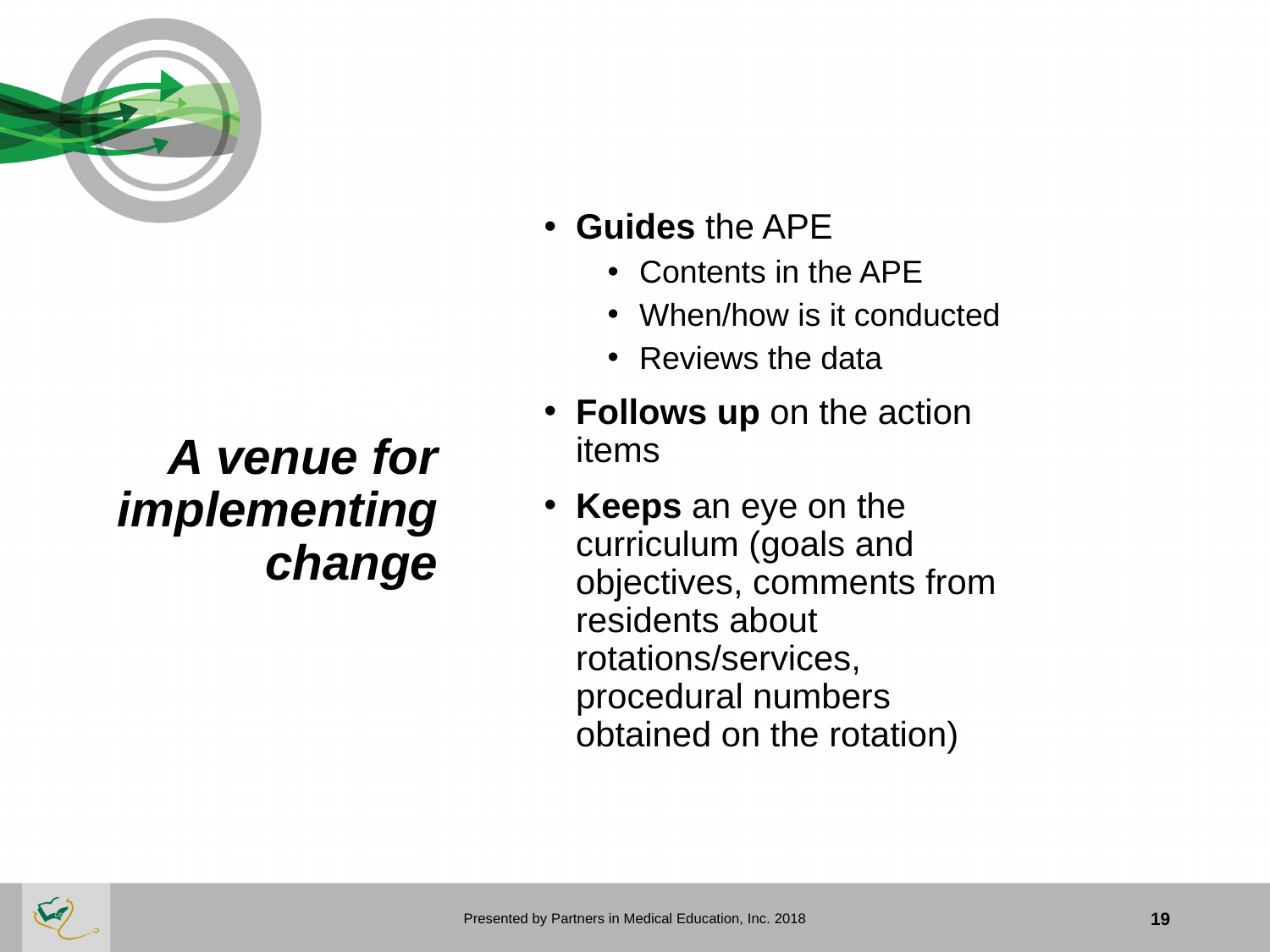

# PURPOSE OF PEC A venue for implementing change
Guides the APE
Contents in the APE
When/how is it conducted
Reviews the data
Follows up on the action items
Keeps an eye on the curriculum (goals and objectives, comments from residents about rotations/services, procedural numbers obtained on the rotation)
Presented by Partners in Medical Education, Inc. 2018
19